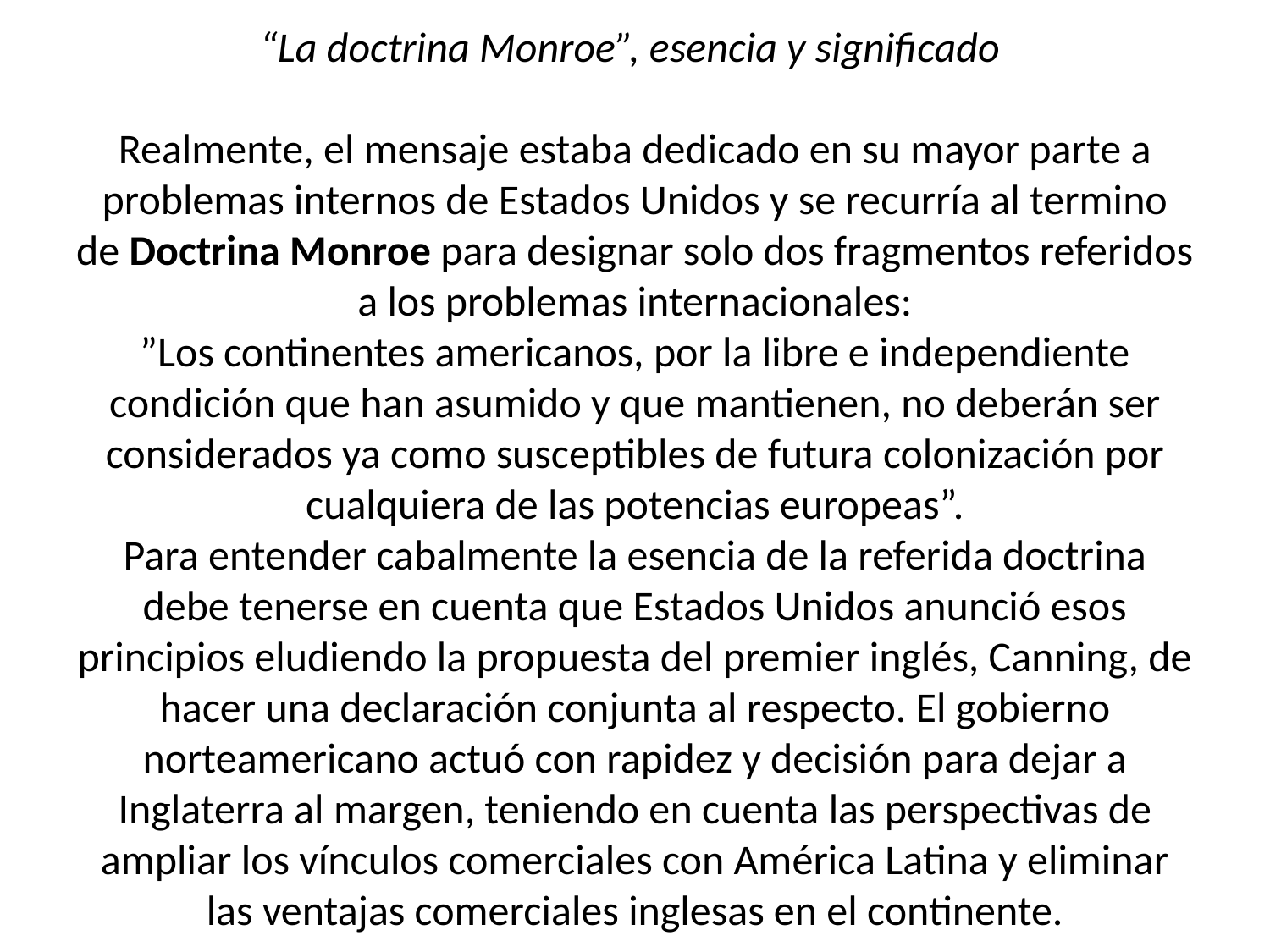

# “La doctrina Monroe”, esencia y significado   Realmente, el mensaje estaba dedicado en su mayor parte a problemas internos de Estados Unidos y se recurría al termino de Doctrina Monroe para designar solo dos fragmentos referidos a los problemas internacionales: ”Los continentes americanos, por la libre e independiente condición que han asumido y que mantienen, no deberán ser considerados ya como susceptibles de futura colonización por cualquiera de las potencias europeas”. Para entender cabalmente la esencia de la referida doctrina debe tenerse en cuenta que Estados Unidos anunció esos principios eludiendo la propuesta del premier inglés, Canning, de hacer una declaración conjunta al respecto. El gobierno norteamericano actuó con rapidez y decisión para dejar a Inglaterra al margen, teniendo en cuenta las perspectivas de ampliar los vínculos comerciales con América Latina y eliminar las ventajas comerciales inglesas en el continente.